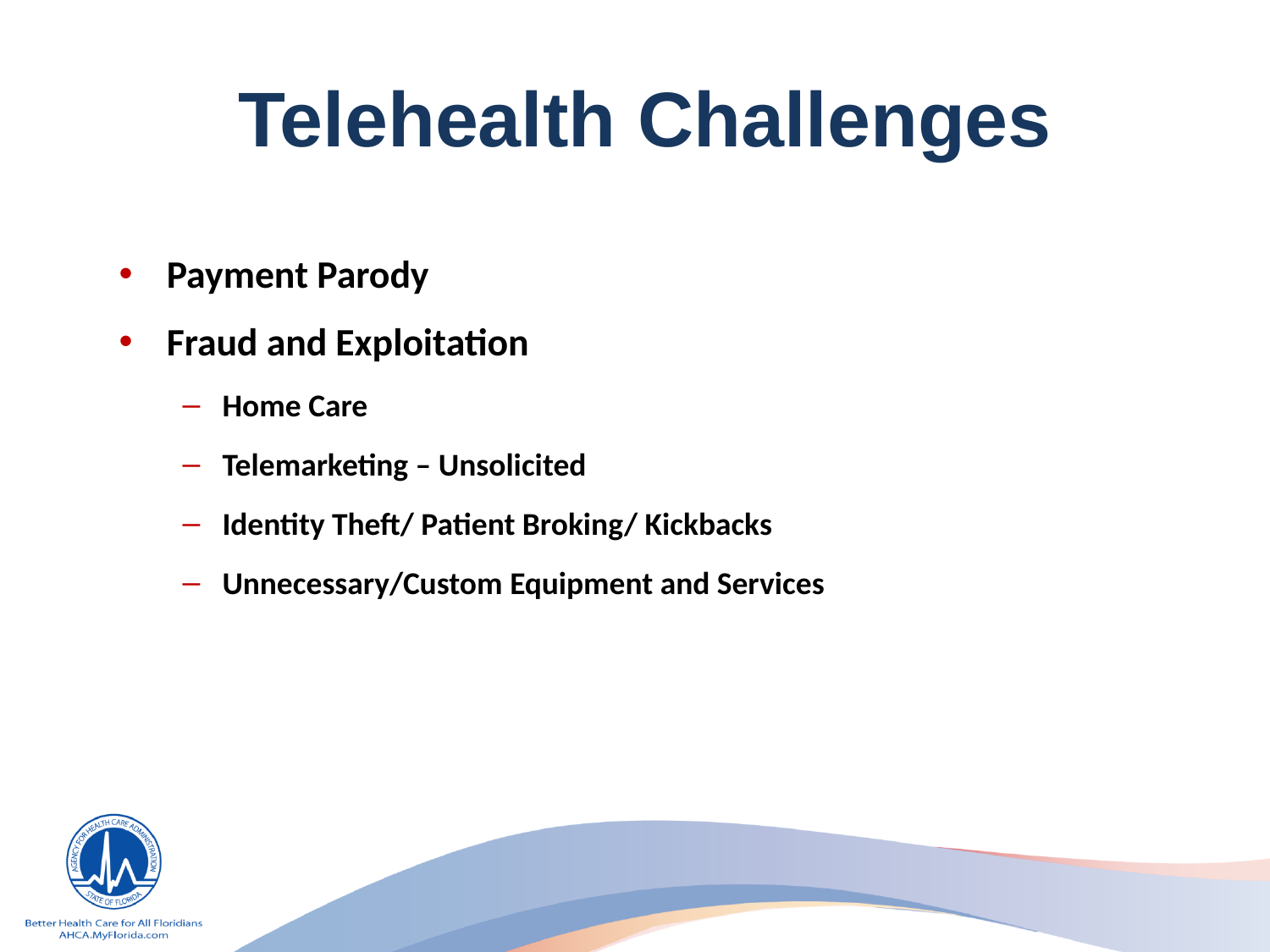

# Telehealth Challenges
Payment Parody
Fraud and Exploitation
Home Care
Telemarketing – Unsolicited
Identity Theft/ Patient Broking/ Kickbacks
Unnecessary/Custom Equipment and Services